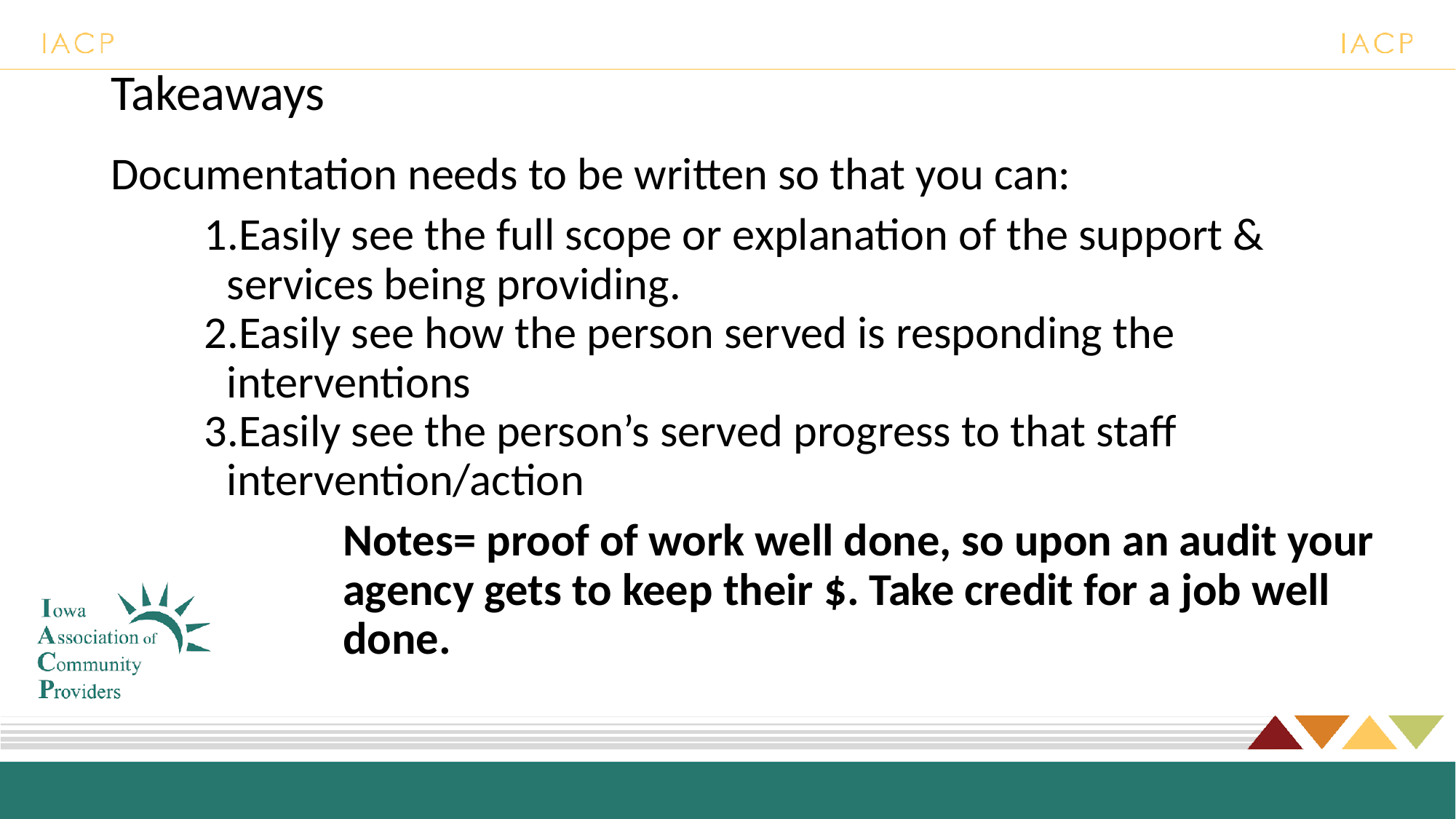

# Takeaways
Documentation needs to be written so that you can:
Easily see the full scope or explanation of the support & services being providing.
Easily see how the person served is responding the interventions
Easily see the person’s served progress to that staff intervention/action
Notes= proof of work well done, so upon an audit your agency gets to keep their $. Take credit for a job well done.